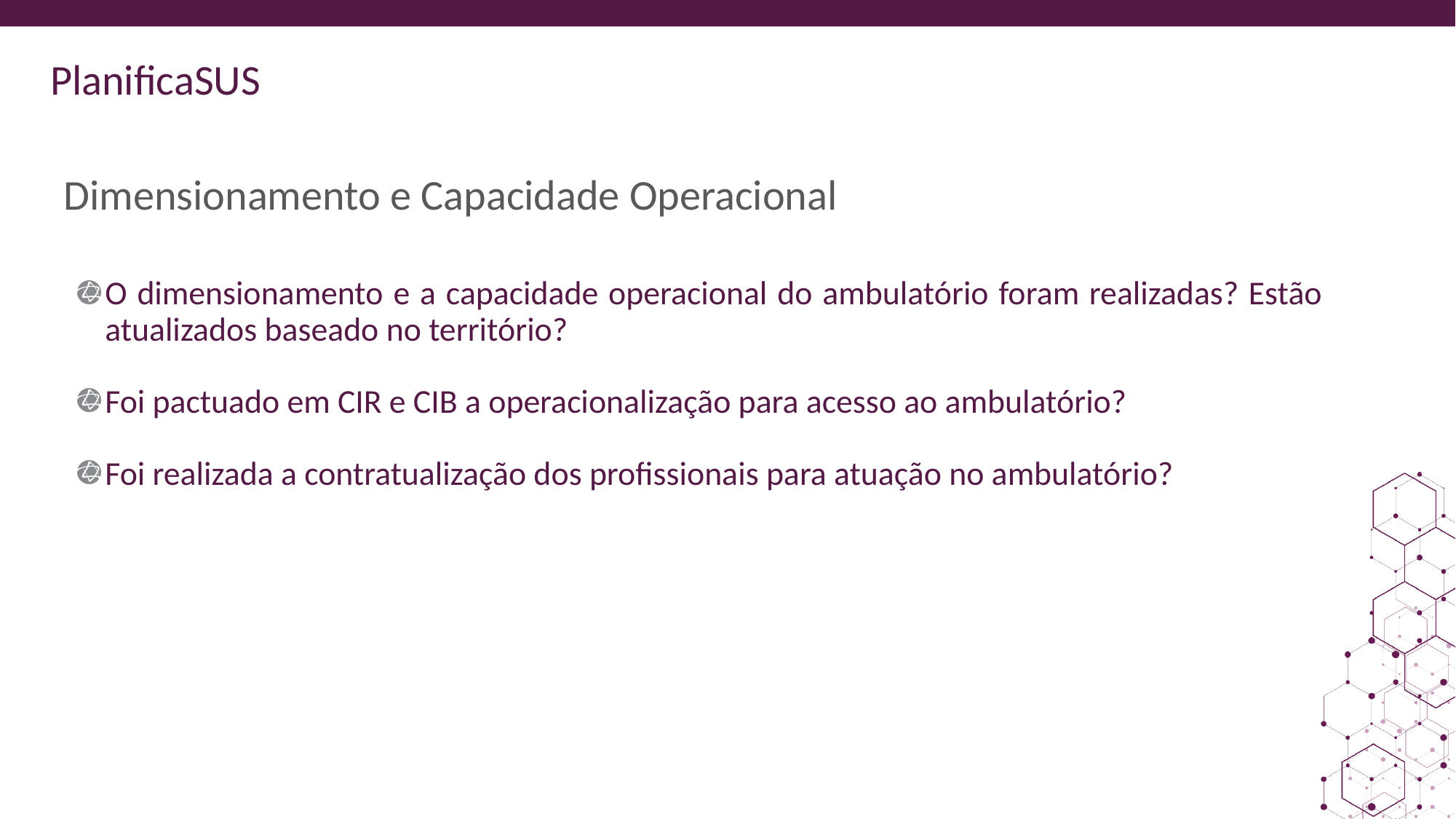

ORIENTAÇÕES:

Slide corpo TUTORIA
Fonte de sub-título: calibri 28 - cor do marcador
Corpo do texto: calibri 22 – azul
Manter os marcadores
Máximo cinco tópicos por slide
Tópicos alinhados à esquerda

# Dimensionamento e Capacidade Operacional
O dimensionamento e a capacidade operacional do ambulatório foram realizadas? Estão atualizados baseado no território?

Foi pactuado em CIR e CIB a operacionalização para acesso ao ambulatório?

Foi realizada a contratualização dos profissionais para atuação no ambulatório?